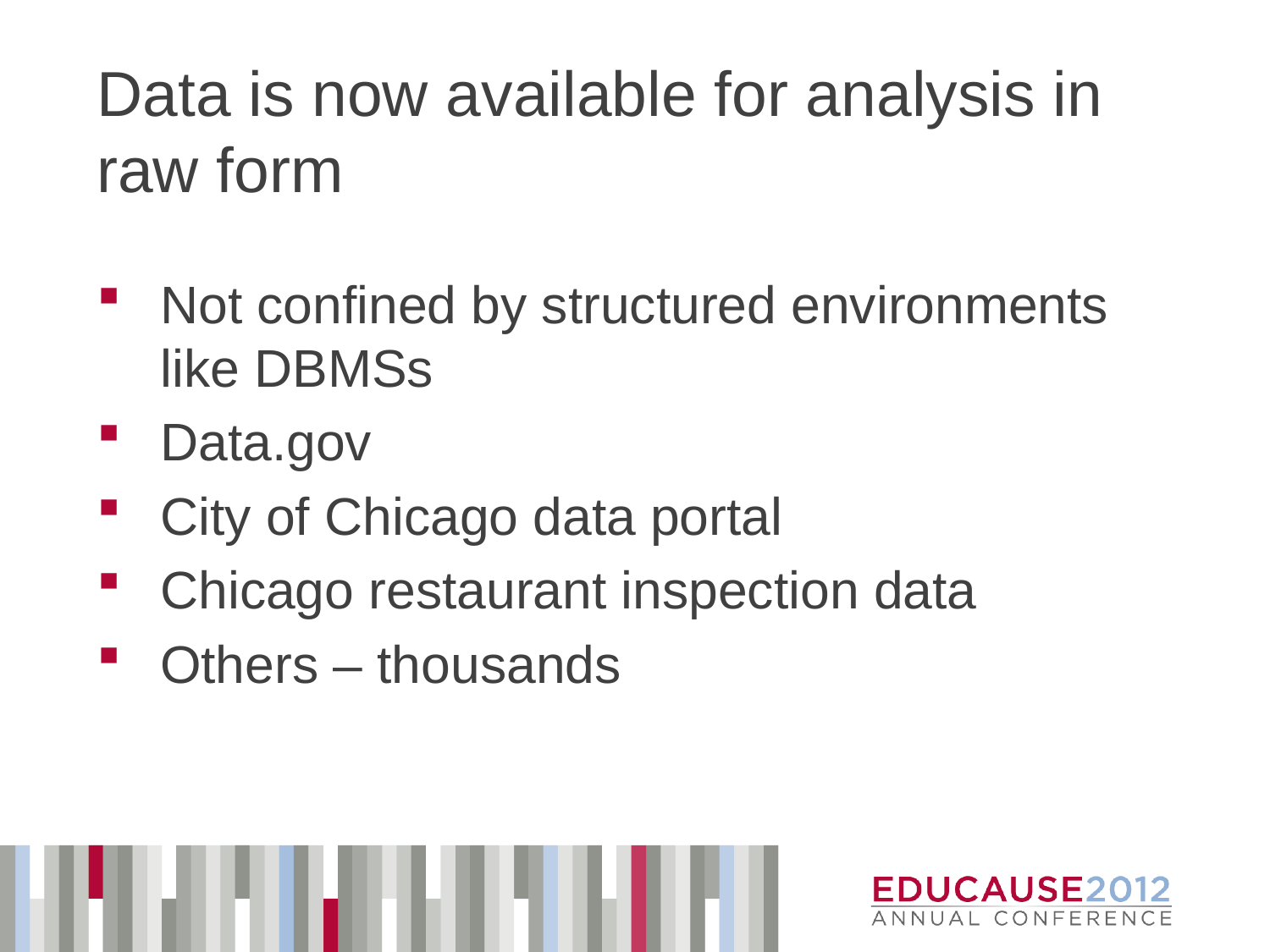

# Data is now available for analysis in raw form
Not confined by structured environments like DBMSs
Data.gov
City of Chicago data portal
Chicago restaurant inspection data
Others – thousands